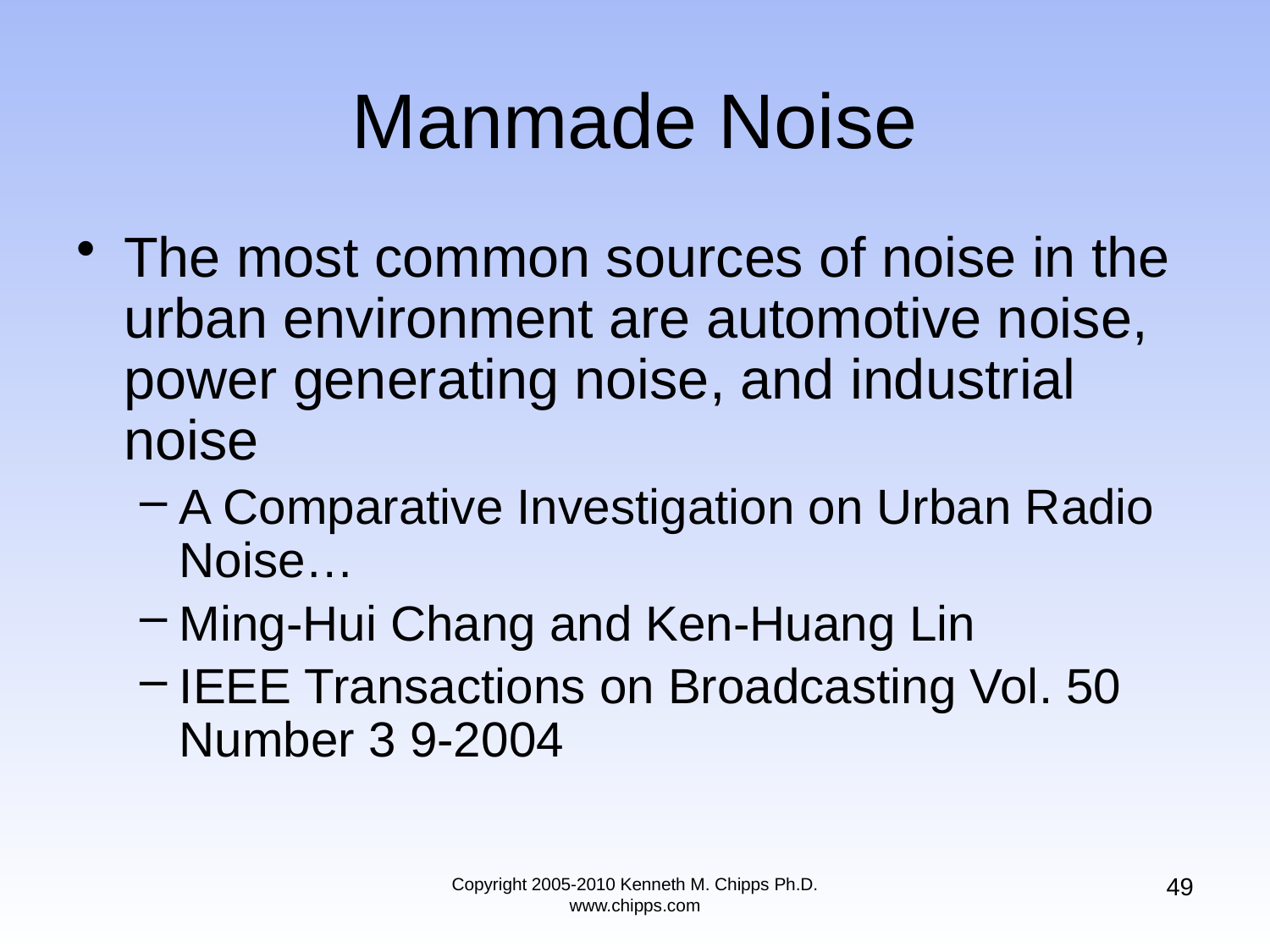

# Manmade Noise
The most common sources of noise in the urban environment are automotive noise, power generating noise, and industrial noise
A Comparative Investigation on Urban Radio Noise…
Ming-Hui Chang and Ken-Huang Lin
IEEE Transactions on Broadcasting Vol. 50 Number 3 9-2004
49
Copyright 2005-2010 Kenneth M. Chipps Ph.D. www.chipps.com